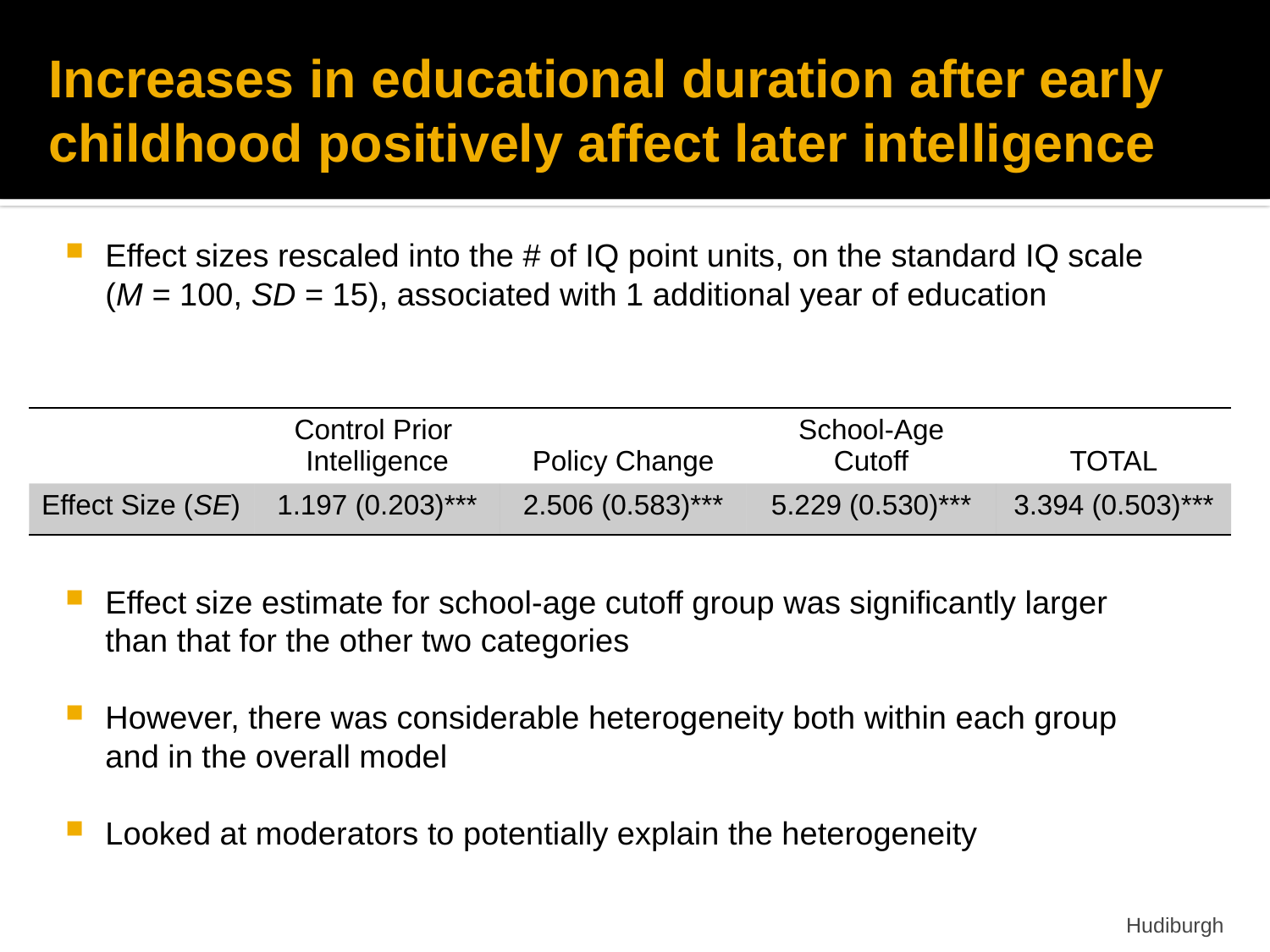

# Increases in educational duration after early childhood positively affect later intelligence
Effect sizes rescaled into the # of IQ point units, on the standard IQ scale (M = 100, SD = 15), associated with 1 additional year of education

Effect size estimate for school-age cutoff group was significantly larger than that for the other two categories

However, there was considerable heterogeneity both within each group and in the overall model

Looked at moderators to potentially explain the heterogeneity
|  | Control Prior Intelligence | Policy Change | School-Age Cutoff | TOTAL |
| --- | --- | --- | --- | --- |
| Effect Size (SE) | 1.197 (0.203)\*\*\* | 2.506 (0.583)\*\*\* | 5.229 (0.530)\*\*\* | 3.394 (0.503)\*\*\* |

Hudiburgh